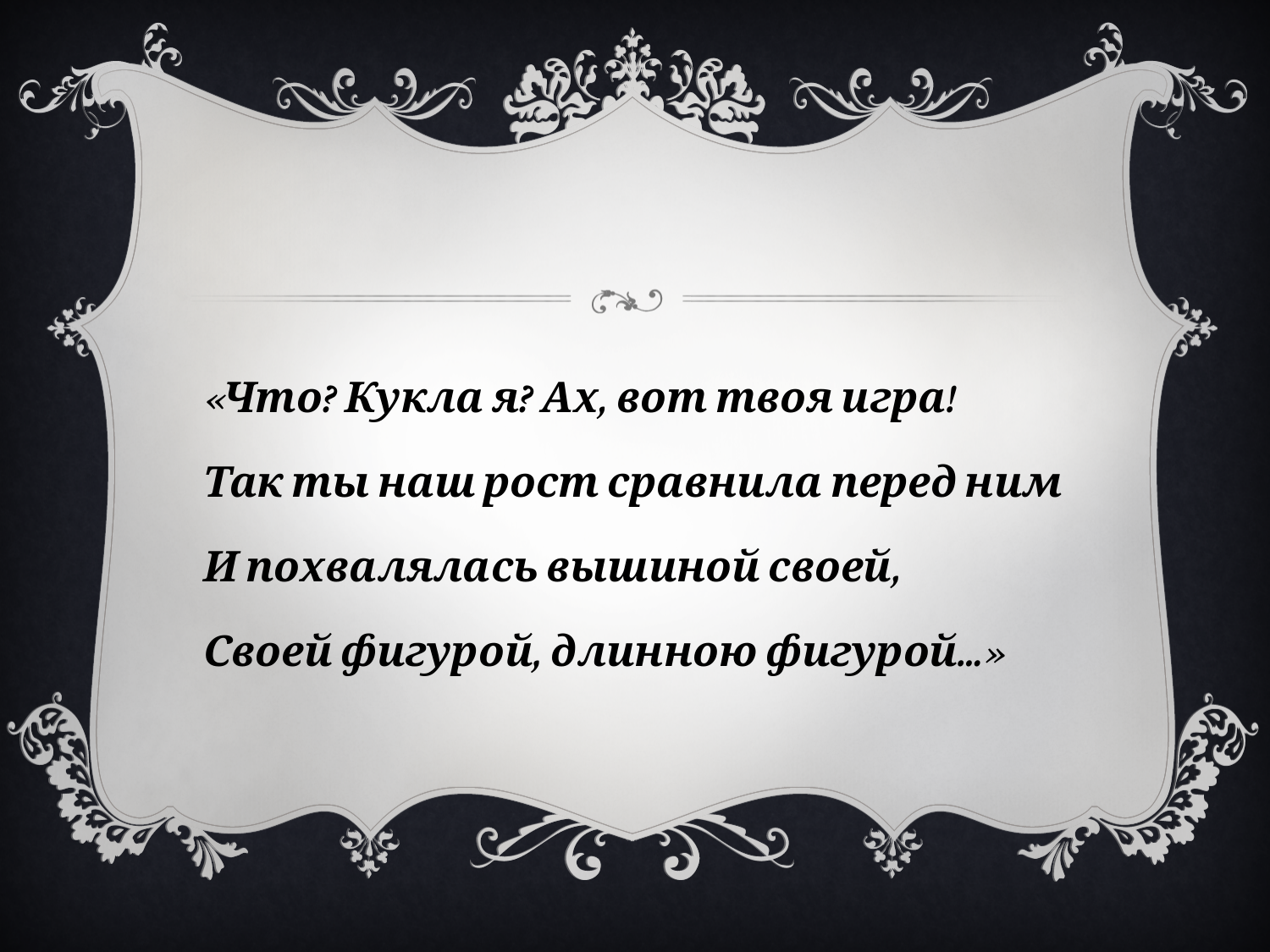

«Что? Кукла я? Ах, вот твоя игра!
Так ты наш рост сравнила перед ним
И похвалялась вышиной своей,
Своей фигурой, длинною фигурой...»